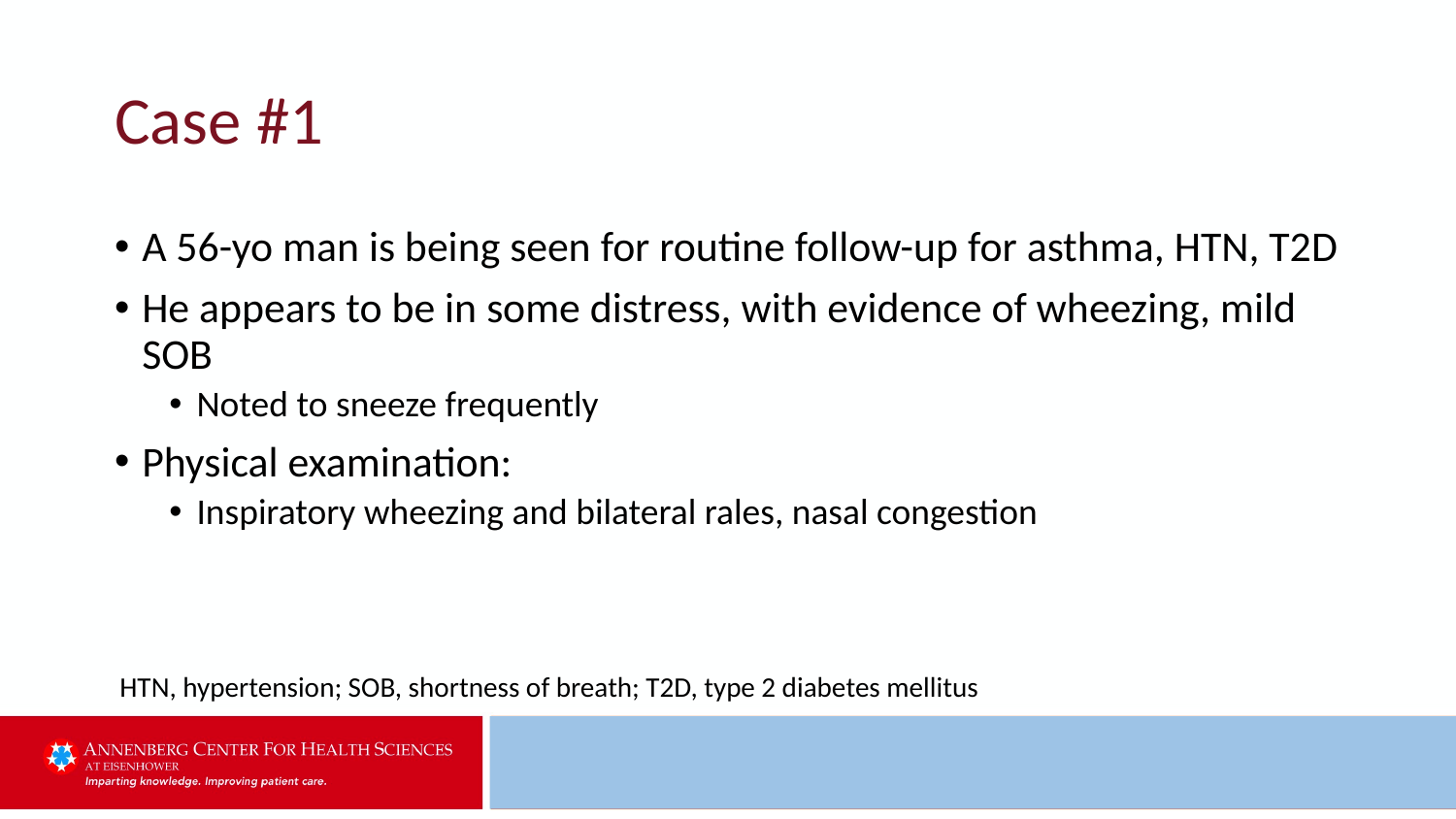

# Case #1
A 56-yo man is being seen for routine follow-up for asthma, HTN, T2D
He appears to be in some distress, with evidence of wheezing, mild SOB
Noted to sneeze frequently
Physical examination:
Inspiratory wheezing and bilateral rales, nasal congestion

HTN, hypertension; SOB, shortness of breath; T2D, type 2 diabetes mellitus